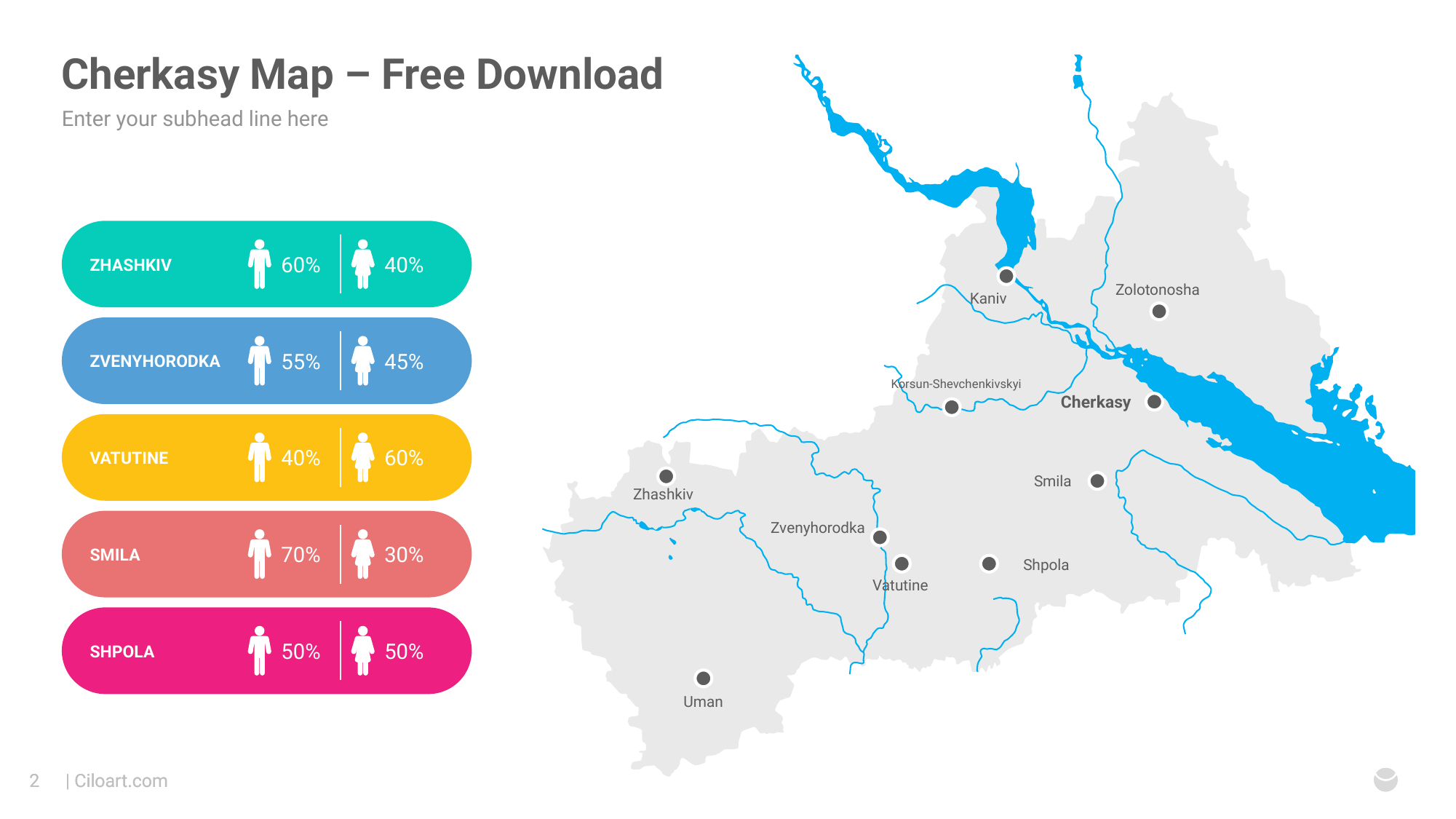

# Cherkasy Map – Free Download

Enter your subhead line here

60%

40%
ZHASHKIV

Zolotonosha
Kaniv

55%

45%
ZVENYHORODKA
Korsun-Shevchenkivskyi
Cherkasy

40%

60%
VATUTINE

Smila

Zhashkiv

Zvenyhorodka

70%

30%

SMILA
Shpola

Vatutine

50%

50%
SHPOLA

Uman